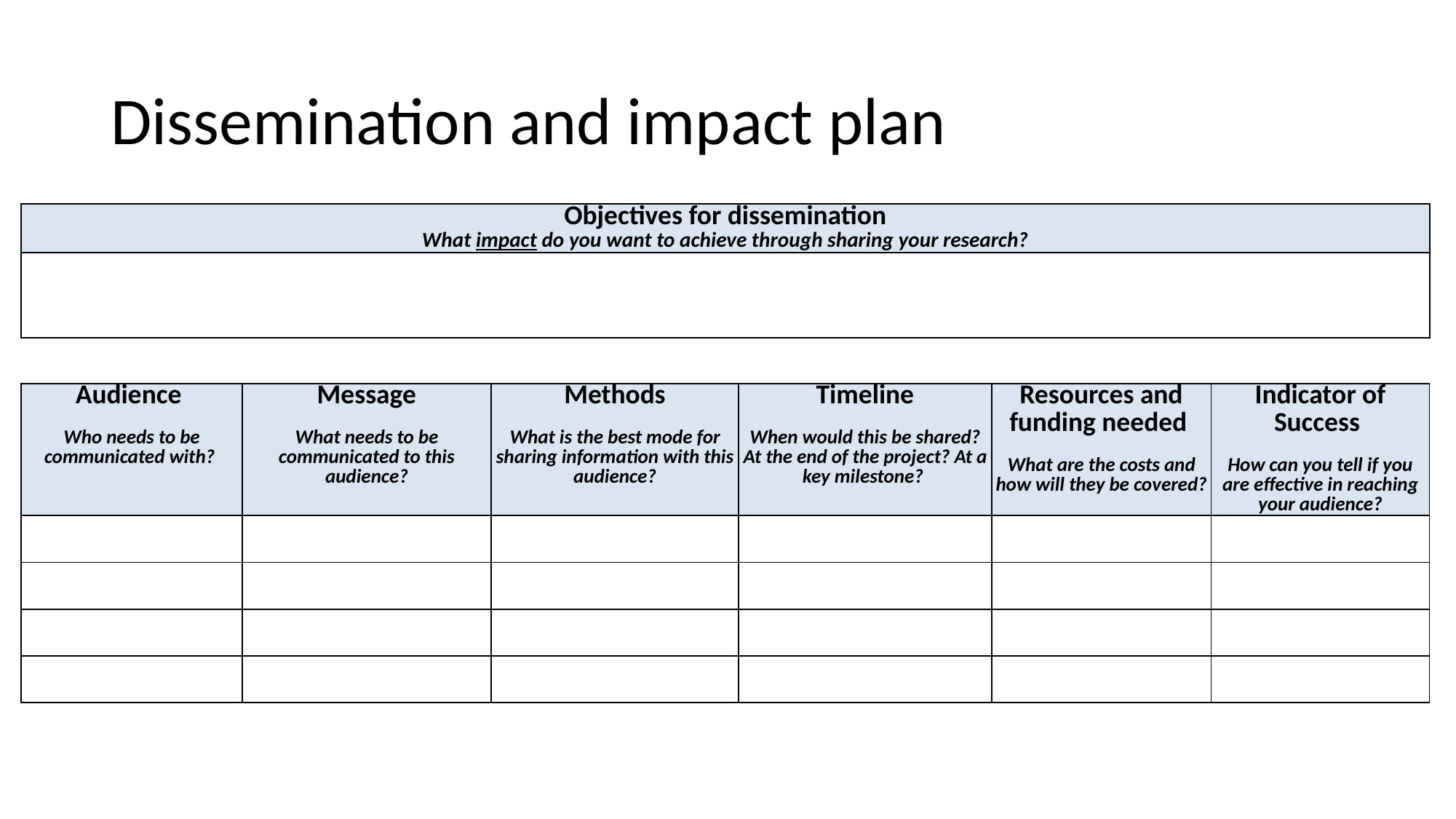

# Dissemination and impact plan
| Objectives for dissemination What impact do you want to achieve through sharing your research? |
| --- |
|  |
| Audience Who needs to be communicated with? | Message What needs to be communicated to this audience? | Methods What is the best mode for sharing information with this audience? | Timeline When would this be shared? At the end of the project? At a key milestone? | Resources and funding needed What are the costs and how will they be covered? | Indicator of Success How can you tell if you are effective in reaching your audience? |
| --- | --- | --- | --- | --- | --- |
|  |  |  |  |  |  |
|  |  |  |  |  |  |
|  |  |  |  |  |  |
|  |  |  |  |  |  |